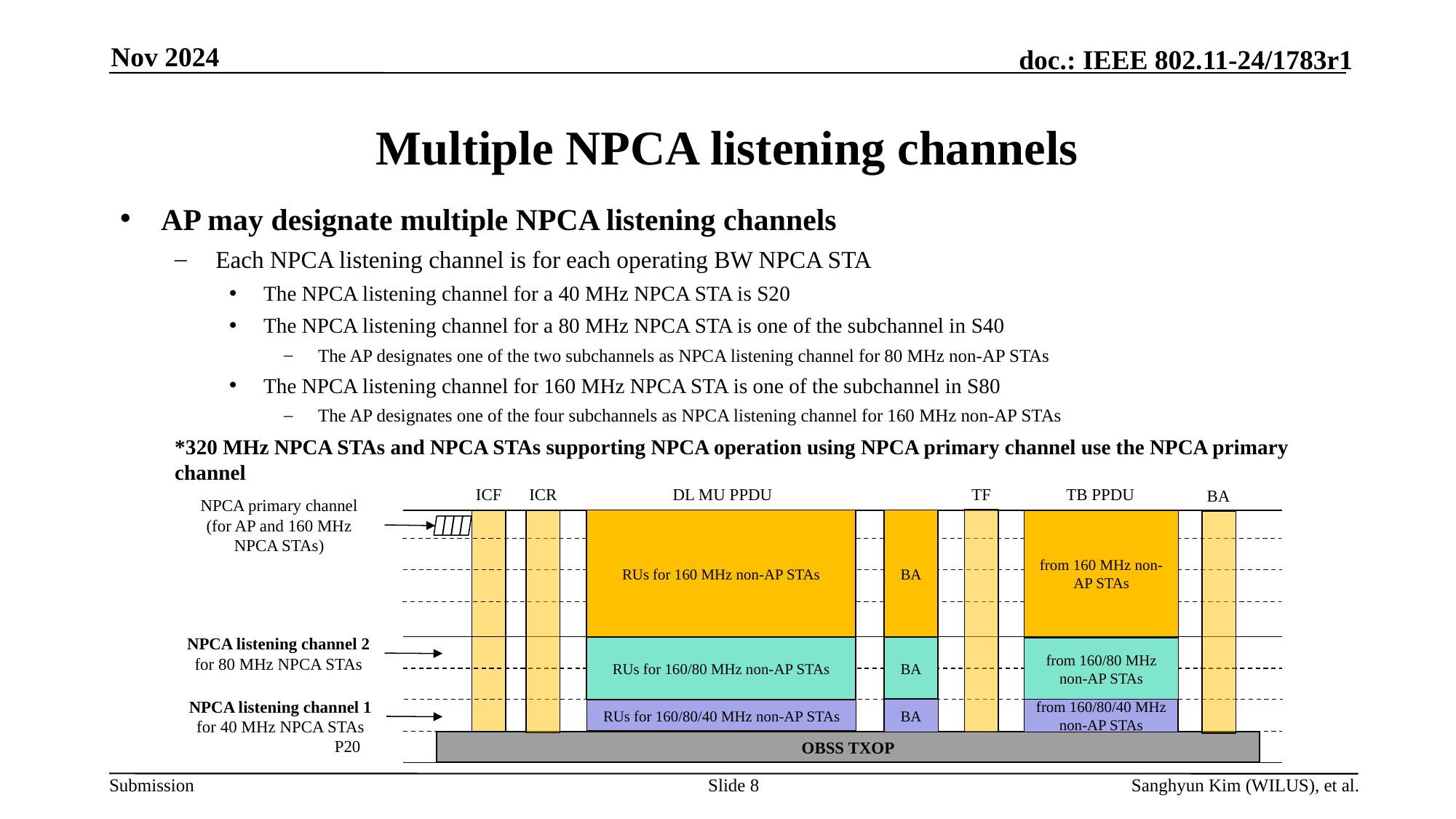

Nov 2024
# Multiple NPCA listening channels
AP may designate multiple NPCA listening channels
Each NPCA listening channel is for each operating BW NPCA STA
The NPCA listening channel for a 40 MHz NPCA STA is S20
The NPCA listening channel for a 80 MHz NPCA STA is one of the subchannel in S40
The AP designates one of the two subchannels as NPCA listening channel for 80 MHz non-AP STAs
The NPCA listening channel for 160 MHz NPCA STA is one of the subchannel in S80
The AP designates one of the four subchannels as NPCA listening channel for 160 MHz non-AP STAs
*320 MHz NPCA STAs and NPCA STAs supporting NPCA operation using NPCA primary channel use the NPCA primary channel

ICF
DL MU PPDU
TF
ICR
TB PPDU
BA
NPCA primary channel
(for AP and 160 MHz NPCA STAs)

BA
RUs for 160 MHz non-AP STAs
from 160 MHz non-AP STAs

NPCA listening channel 2
for 80 MHz NPCA STAs
BA
RUs for 160/80 MHz non-AP STAs
from 160/80 MHz non-AP STAs
NPCA listening channel 1
for 40 MHz NPCA STAs
BA
from 160/80/40 MHz non-AP STAs
RUs for 160/80/40 MHz non-AP STAs
P20
OBSS TXOP
Slide 8
Sanghyun Kim (WILUS), et al.